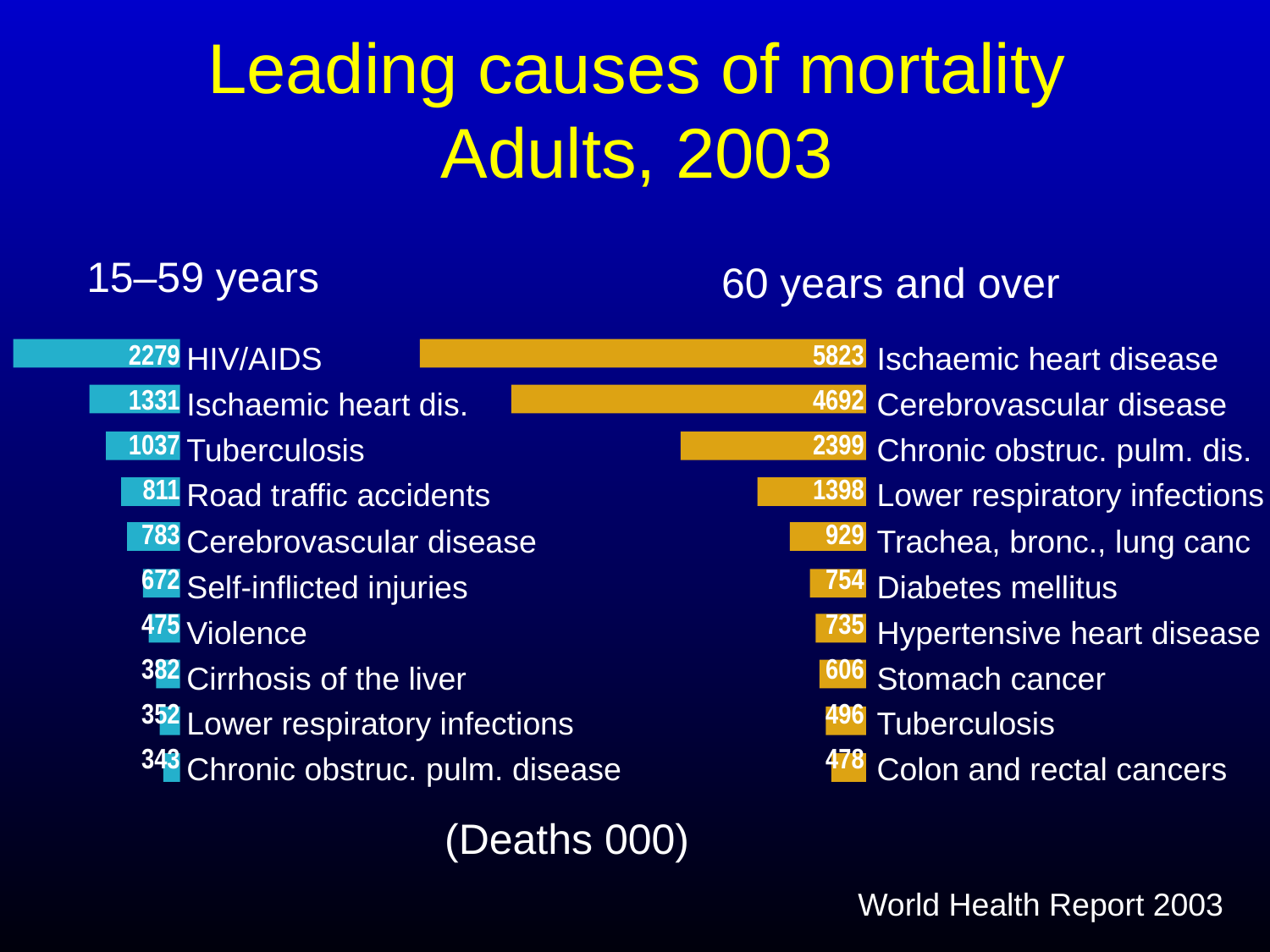

# Leading causes of mortality Adults, 2003
15–59 years
60 years and over

2279
1331
1037
811
783
672
475
382
352
343
HIV/AIDS
Ischaemic heart dis.
Tuberculosis
Road traffic accidents
Cerebrovascular disease
Self-inflicted injuries
Violence
Cirrhosis of the liver
Lower respiratory infections
Chronic obstruc. pulm. disease

5823
4692
2399
1398
929
754
735
606
496
478
Ischaemic heart disease
Cerebrovascular disease
Chronic obstruc. pulm. dis.
Lower respiratory infections
Trachea, bronc., lung canc
Diabetes mellitus
Hypertensive heart disease
Stomach cancer
Tuberculosis
Colon and rectal cancers

(Deaths 000)
World Health Report 2003